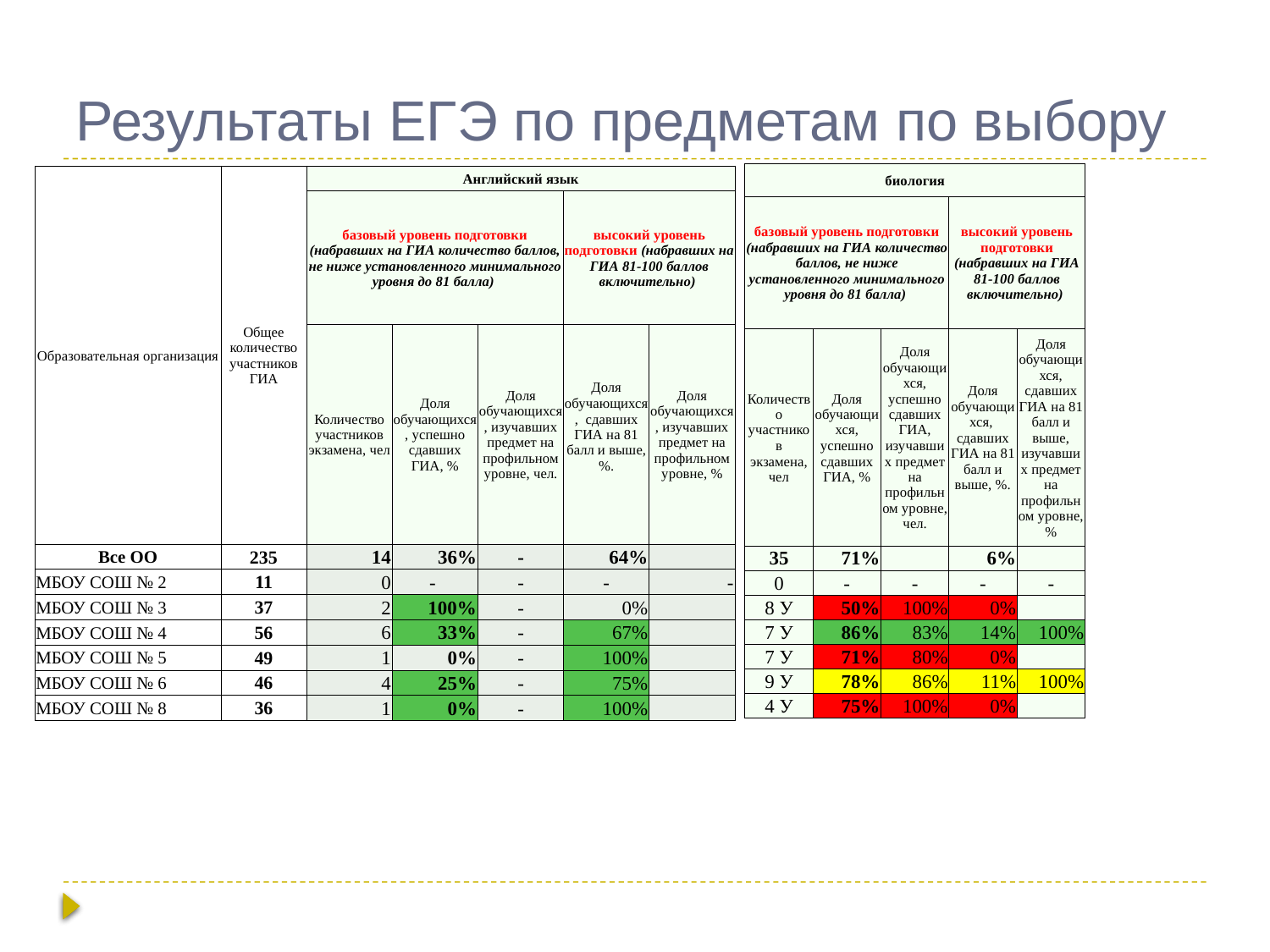

# Результаты ЕГЭ по предметам по выбору
| биология |  |  |  |  |
| --- | --- | --- | --- | --- |
| базовый уровень подготовки (набравших на ГИА количество баллов, не ниже установленного минимального уровня до 81 балла) |  |  | высокий уровень подготовки (набравших на ГИА 81-100 баллов включительно) |  |
| Количество участников экзамена, чел | Доля обучающихся, успешно сдавших ГИА, % | Доля обучающихся, успешно сдавших ГИА, изучавших предмет на профильном уровне, чел. | Доля обучающихся, сдавших ГИА на 81 балл и выше, %. | Доля обучающихся, сдавших ГИА на 81 балл и выше, изучавших предмет на профильном уровне, % |
| 35 | 71% |  | 6% |  |
| 0 | - | - | - | - |
| 8 У | 50% | 100% | 0% |  |
| 7 У | 86% | 83% | 14% | 100% |
| 7 У | 71% | 80% | 0% |  |
| 9 У | 78% | 86% | 11% | 100% |
| 4 У | 75% | 100% | 0% |  |
| Образовательная организация | Общее количество участников ГИА | Английский язык |  |  |  |  |
| --- | --- | --- | --- | --- | --- | --- |
|  |  | базовый уровень подготовки (набравших на ГИА количество баллов, не ниже установленного минимального уровня до 81 балла) |  |  | высокий уровень подготовки (набравших на ГИА 81-100 баллов включительно) |  |
|  |  | Количество участников экзамена, чел | Доля обучающихся, успешно сдавших ГИА, % | Доля обучающихся, изучавших предмет на профильном уровне, чел. | Доля обучающихся, сдавших ГИА на 81 балл и выше, %. | Доля обучающихся, изучавших предмет на профильном уровне, % |
| Все ОО | 235 | 14 | 36% | - | 64% |  |
| МБОУ СОШ № 2 | 11 | 0 | - | - | - | - |
| МБОУ СОШ № 3 | 37 | 2 | 100% | - | 0% |  |
| МБОУ СОШ № 4 | 56 | 6 | 33% | - | 67% |  |
| МБОУ СОШ № 5 | 49 | 1 | 0% | - | 100% |  |
| МБОУ СОШ № 6 | 46 | 4 | 25% | - | 75% |  |
| МБОУ СОШ № 8 | 36 | 1 | 0% | - | 100% |  |